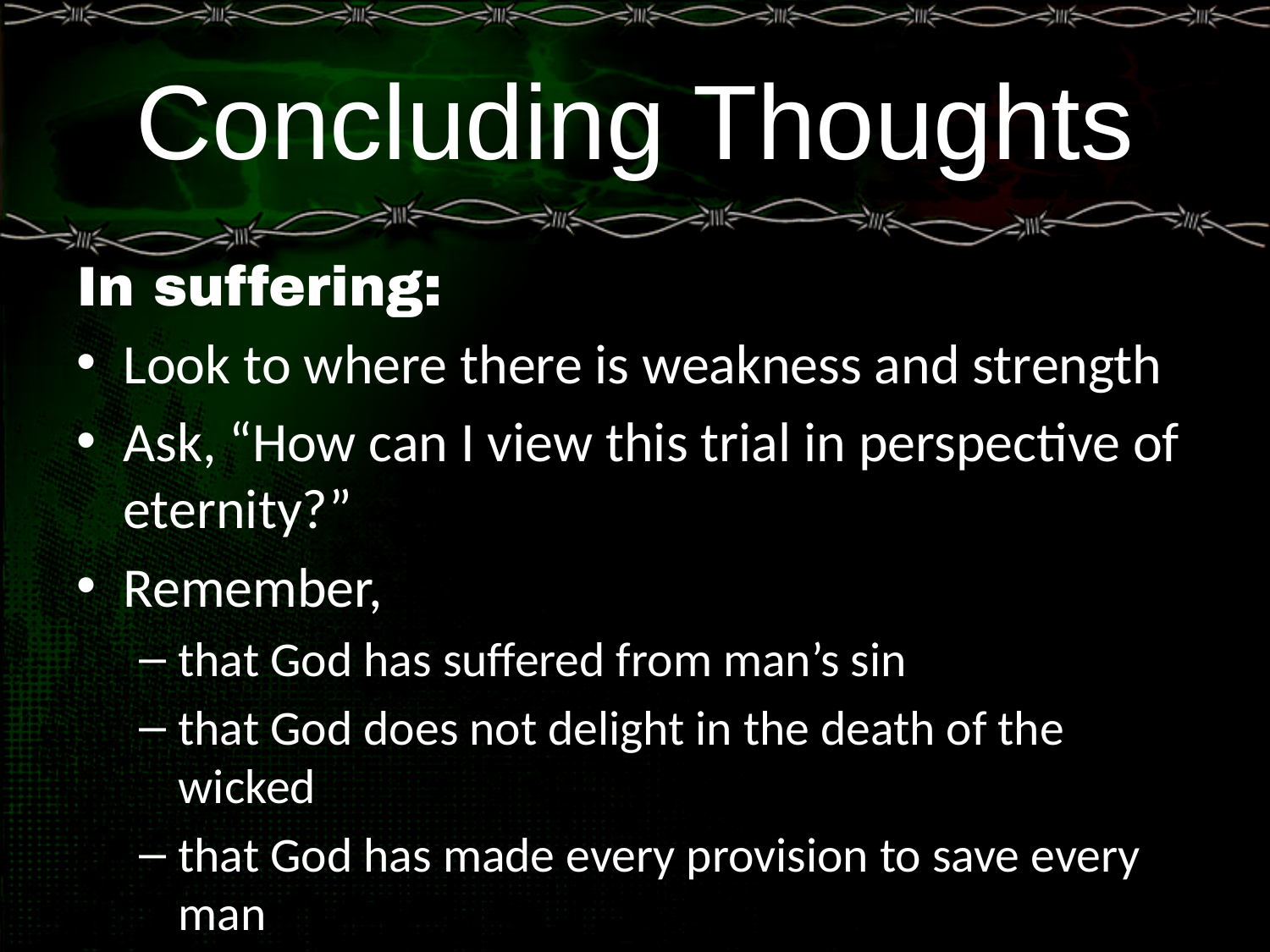

# Concluding Thoughts
In suffering:
Look to where there is weakness and strength
Ask, “How can I view this trial in perspective of eternity?”
Remember,
that God has suffered from man’s sin
that God does not delight in the death of the wicked
that God has made every provision to save every man